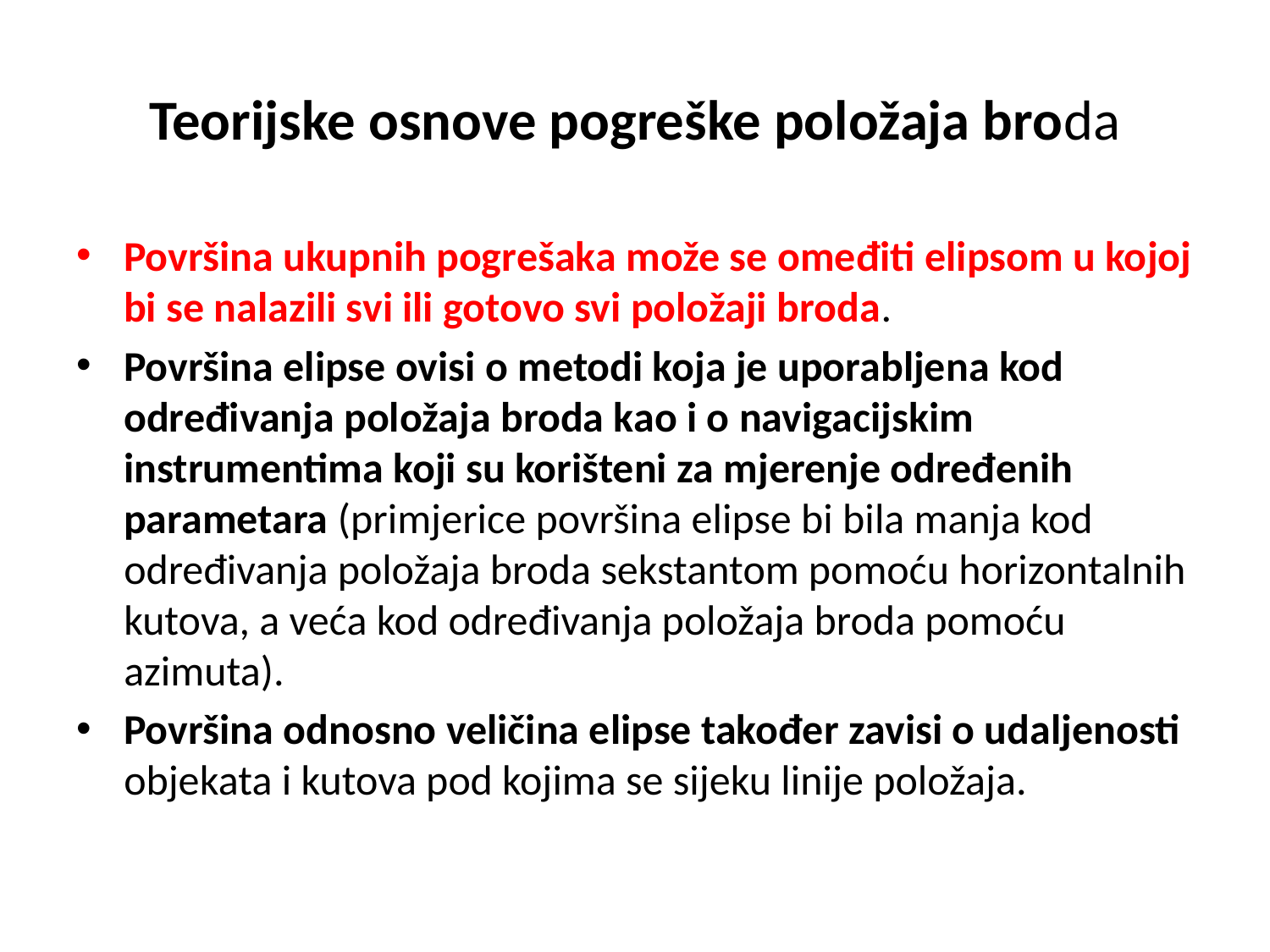

# Teorijske osnove pogreške položaja broda
Površina ukupnih pogrešaka može se omeđiti elipsom u kojoj bi se nalazili svi ili gotovo svi položaji broda.
Površina elipse ovisi o metodi koja je uporabljena kod određivanja položaja broda kao i o navigacijskim instrumentima koji su korišteni za mjerenje određenih parametara (primjerice površina elipse bi bila manja kod određivanja položaja broda sekstantom pomoću horizontalnih kutova, a veća kod određivanja položaja broda pomoću azimuta).
Površina odnosno veličina elipse također zavisi o udaljenosti objekata i kutova pod kojima se sijeku linije položaja.